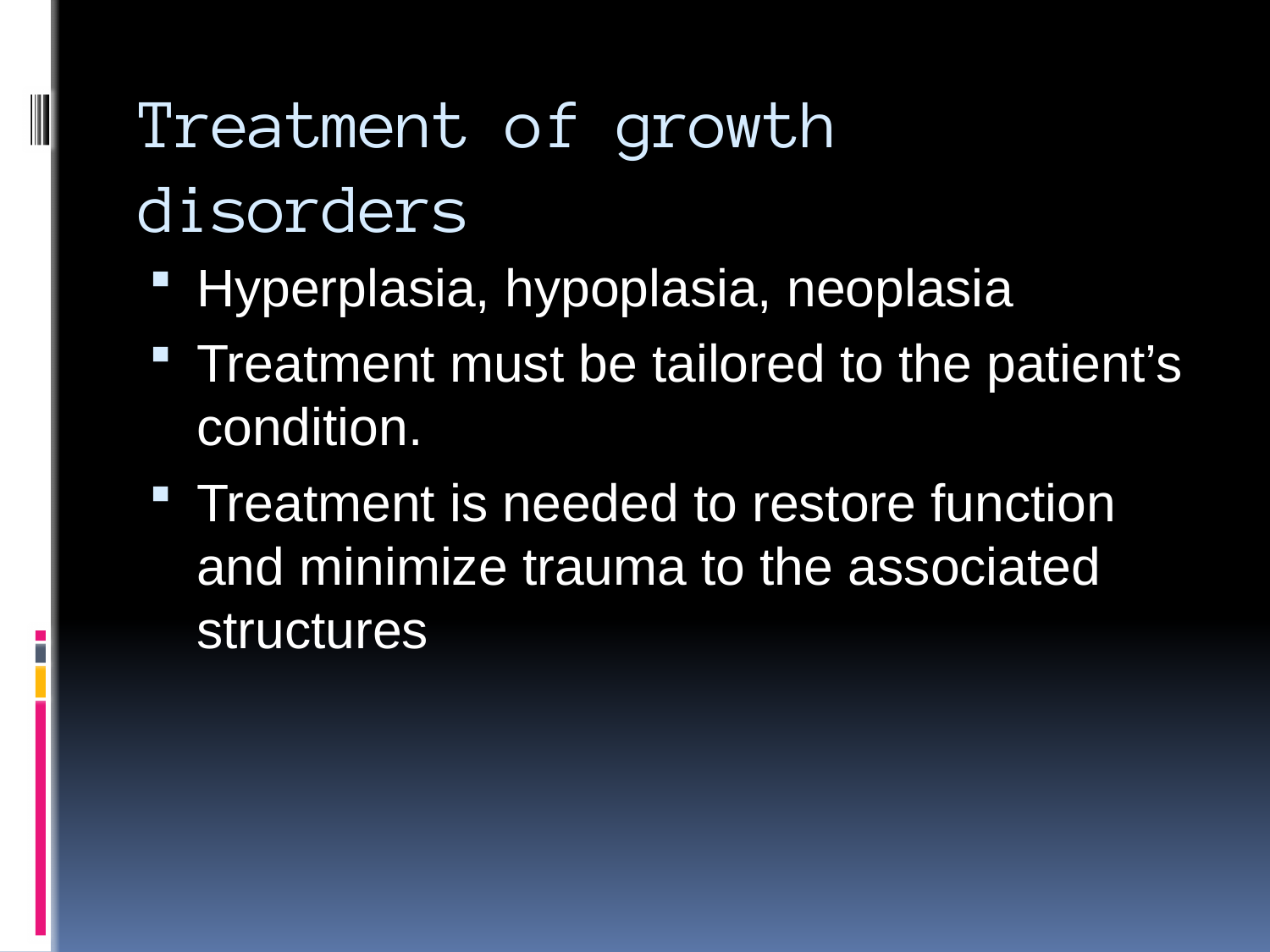

# Treatment of growth disorders
Hyperplasia, hypoplasia, neoplasia
Treatment must be tailored to the patient’s condition.
Treatment is needed to restore function and minimize trauma to the associated structures